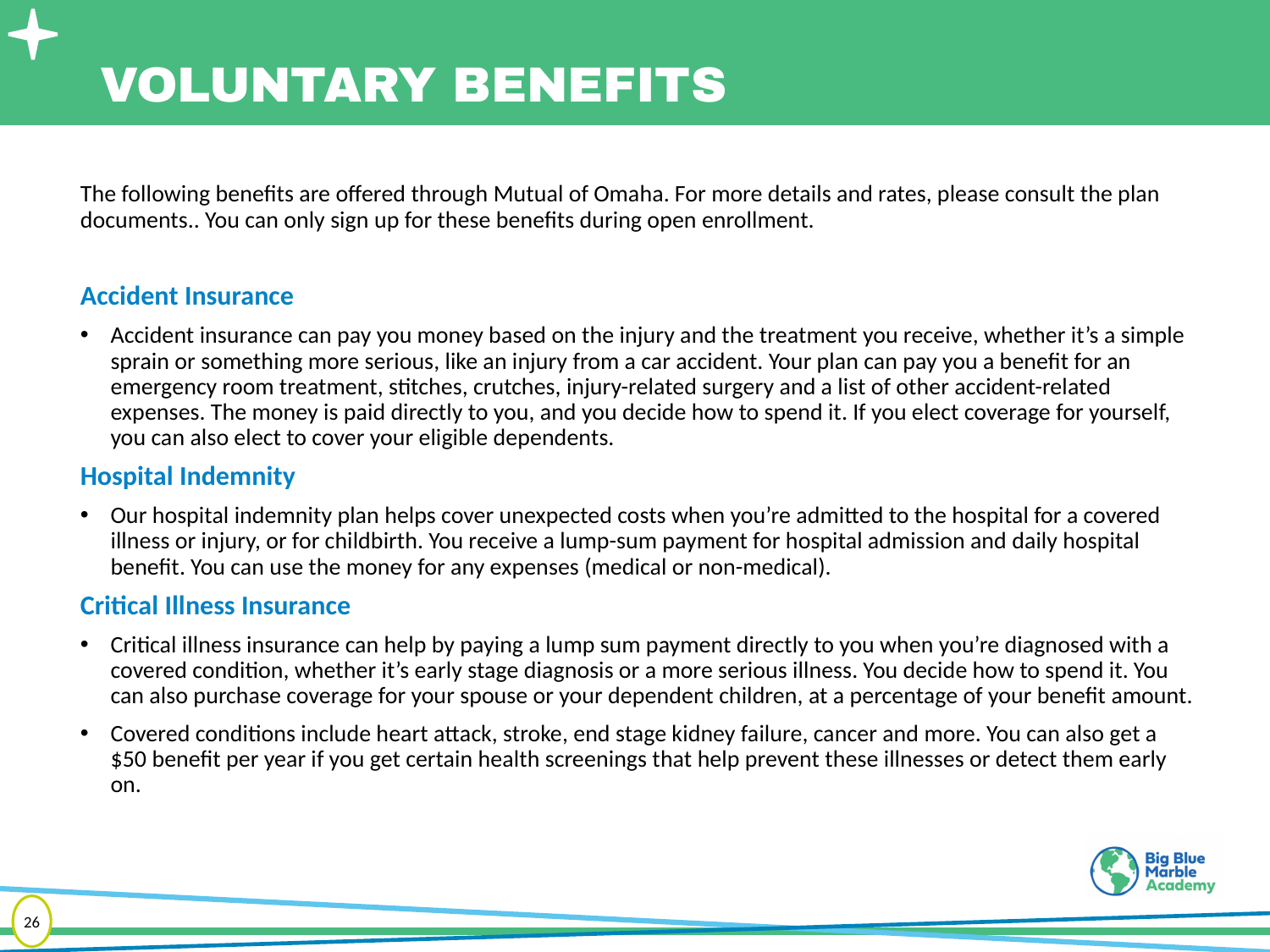

# VOLUNTARY BENEFITS
The following benefits are offered through Mutual of Omaha. For more details and rates, please consult the plan documents.. You can only sign up for these benefits during open enrollment.

Accident Insurance
Accident insurance can pay you money based on the injury and the treatment you receive, whether it’s a simple sprain or something more serious, like an injury from a car accident. Your plan can pay you a benefit for an emergency room treatment, stitches, crutches, injury-related surgery and a list of other accident-related expenses. The money is paid directly to you, and you decide how to spend it. If you elect coverage for yourself, you can also elect to cover your eligible dependents.
Hospital Indemnity
Our hospital indemnity plan helps cover unexpected costs when you’re admitted to the hospital for a covered illness or injury, or for childbirth. You receive a lump-sum payment for hospital admission and daily hospital benefit. You can use the money for any expenses (medical or non-medical).
Critical Illness Insurance
Critical illness insurance can help by paying a lump sum payment directly to you when you’re diagnosed with a covered condition, whether it’s early stage diagnosis or a more serious illness. You decide how to spend it. You can also purchase coverage for your spouse or your dependent children, at a percentage of your benefit amount.
Covered conditions include heart attack, stroke, end stage kidney failure, cancer and more. You can also get a $50 benefit per year if you get certain health screenings that help prevent these illnesses or detect them early on.

26